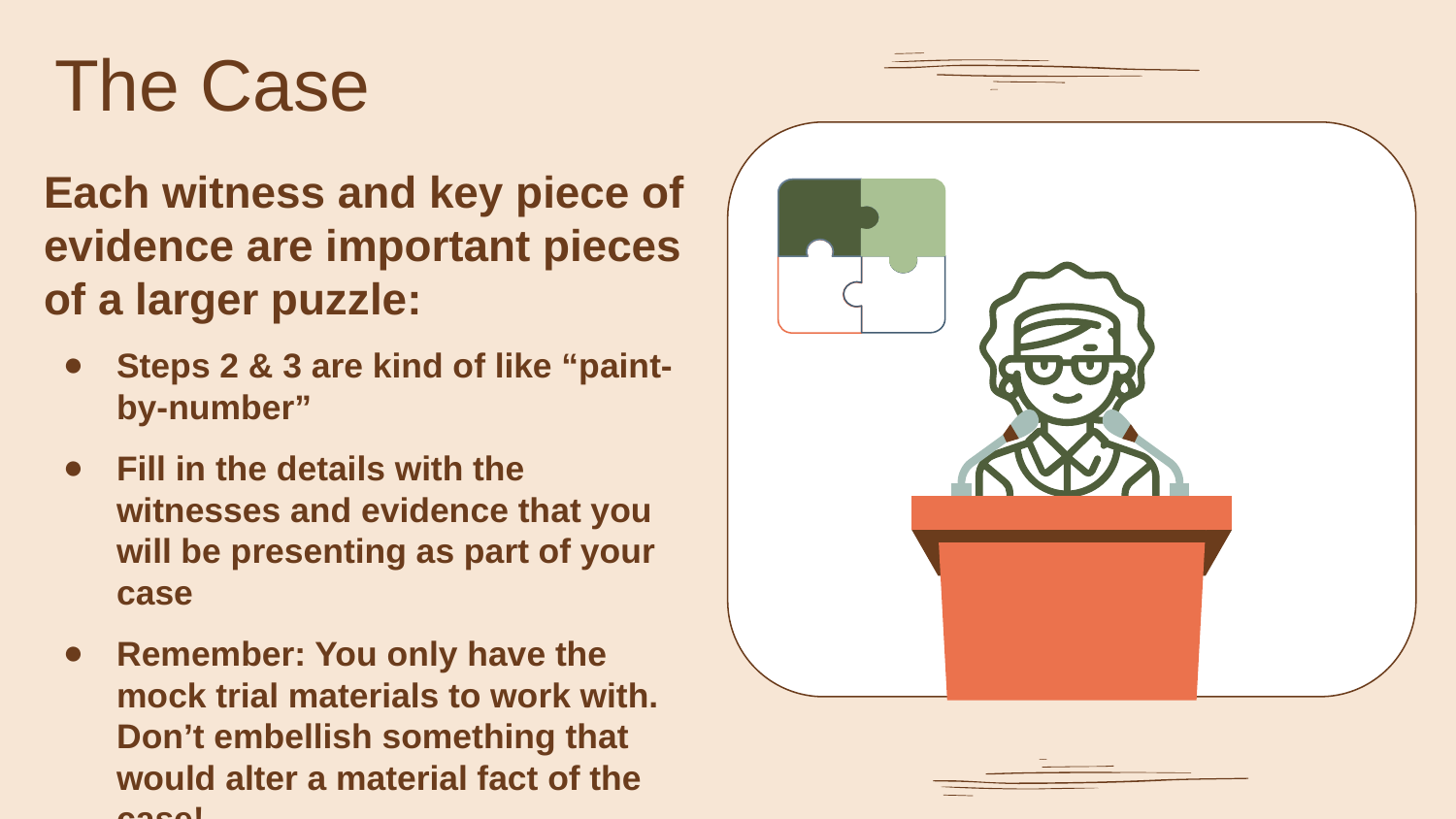

# The Case

Each witness and key piece of evidence are important pieces of a larger puzzle:
Steps 2 & 3 are kind of like “paint-by-number”
Fill in the details with the witnesses and evidence that you will be presenting as part of your case
Remember: You only have the mock trial materials to work with. Don’t embellish something that would alter a material fact of the case!